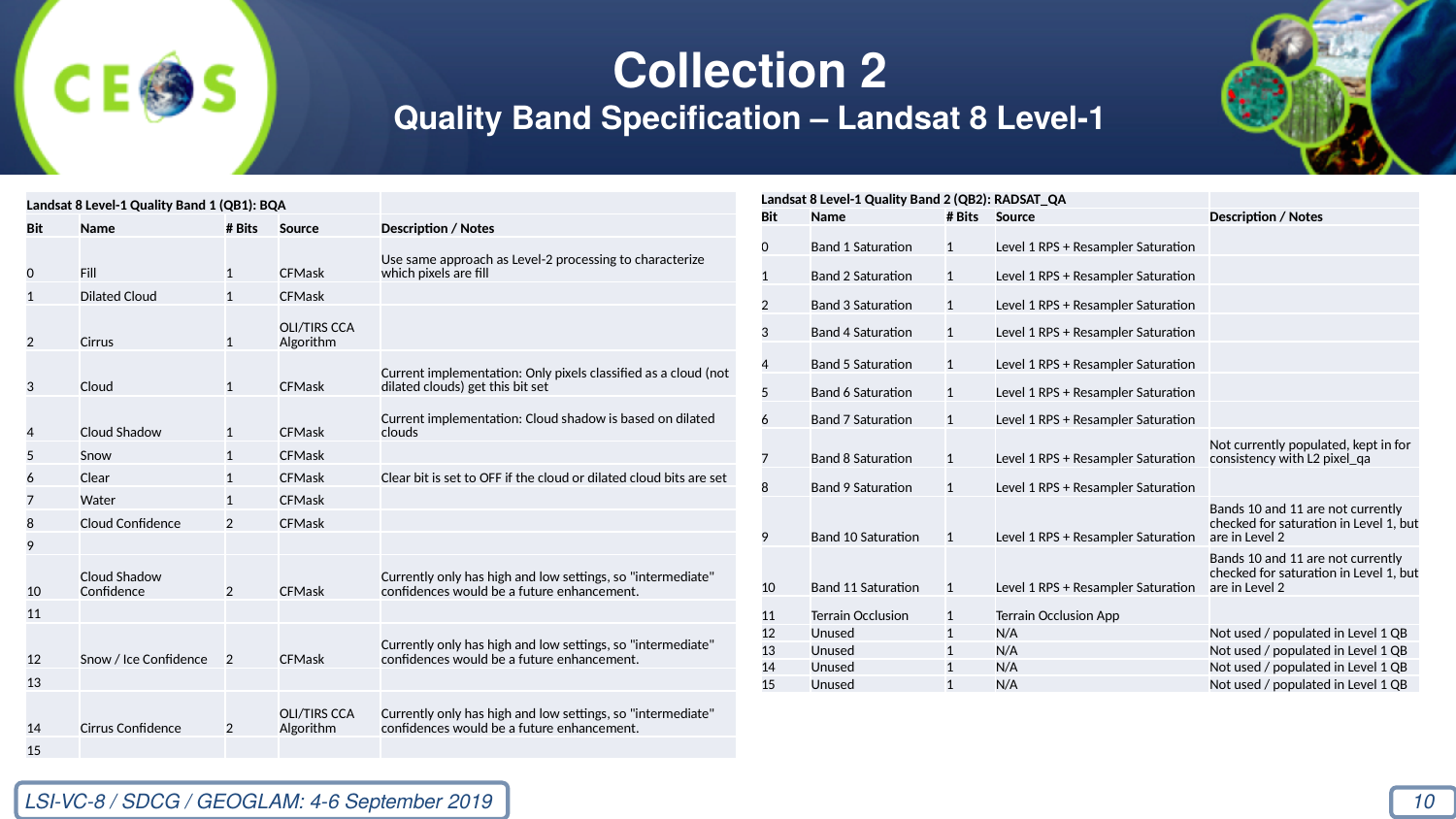

Collection 2
Quality Band Specification – Landsat 8 Level-1
| Landsat 8 Level-1 Quality Band 2 (QB2): RADSAT\_QA |  |  |  |  |
| --- | --- | --- | --- | --- |
| Bit | Name | # Bits | Source | Description / Notes |
| 0 | Band 1 Saturation | 1 | Level 1 RPS + Resampler Saturation |  |
| 1 | Band 2 Saturation | 1 | Level 1 RPS + Resampler Saturation |  |
| 2 | Band 3 Saturation | 1 | Level 1 RPS + Resampler Saturation |  |
| 3 | Band 4 Saturation | 1 | Level 1 RPS + Resampler Saturation |  |
| 4 | Band 5 Saturation | 1 | Level 1 RPS + Resampler Saturation |  |
| 5 | Band 6 Saturation | 1 | Level 1 RPS + Resampler Saturation |  |
| 6 | Band 7 Saturation | 1 | Level 1 RPS + Resampler Saturation |  |
| 7 | Band 8 Saturation | 1 | Level 1 RPS + Resampler Saturation | Not currently populated, kept in for consistency with L2 pixel\_qa |
| 8 | Band 9 Saturation | 1 | Level 1 RPS + Resampler Saturation |  |
| 9 | Band 10 Saturation | 1 | Level 1 RPS + Resampler Saturation | Bands 10 and 11 are not currently checked for saturation in Level 1, but are in Level 2 |
| 10 | Band 11 Saturation | 1 | Level 1 RPS + Resampler Saturation | Bands 10 and 11 are not currently checked for saturation in Level 1, but are in Level 2 |
| 11 | Terrain Occlusion | 1 | Terrain Occlusion App |  |
| 12 | Unused | 1 | N/A | Not used / populated in Level 1 QB |
| 13 | Unused | 1 | N/A | Not used / populated in Level 1 QB |
| 14 | Unused | 1 | N/A | Not used / populated in Level 1 QB |
| 15 | Unused | 1 | N/A | Not used / populated in Level 1 QB |
| Landsat 8 Level-1 Quality Band 1 (QB1): BQA |  |  |  |  |
| --- | --- | --- | --- | --- |
| Bit | Name | # Bits | Source | Description / Notes |
| 0 | Fill | 1 | CFMask | Use same approach as Level-2 processing to characterize which pixels are fill |
| 1 | Dilated Cloud | 1 | CFMask |  |
| 2 | Cirrus | 1 | OLI/TIRS CCA Algorithm |  |
| 3 | Cloud | 1 | CFMask | Current implementation: Only pixels classified as a cloud (not dilated clouds) get this bit set |
| 4 | Cloud Shadow | 1 | CFMask | Current implementation: Cloud shadow is based on dilated clouds |
| 5 | Snow | 1 | CFMask |  |
| 6 | Clear | 1 | CFMask | Clear bit is set to OFF if the cloud or dilated cloud bits are set |
| 7 | Water | 1 | CFMask |  |
| 8 | Cloud Confidence | 2 | CFMask |  |
| 9 |  |  |  |  |
| 10 | Cloud Shadow Confidence | 2 | CFMask | Currently only has high and low settings, so "intermediate" confidences would be a future enhancement. |
| 11 |  |  |  |  |
| 12 | Snow / Ice Confidence | 2 | CFMask | Currently only has high and low settings, so "intermediate" confidences would be a future enhancement. |
| 13 |  |  |  |  |
| 14 | Cirrus Confidence | 2 | OLI/TIRS CCA Algorithm | Currently only has high and low settings, so "intermediate" confidences would be a future enhancement. |
| 15 |  |  |  |  |
10